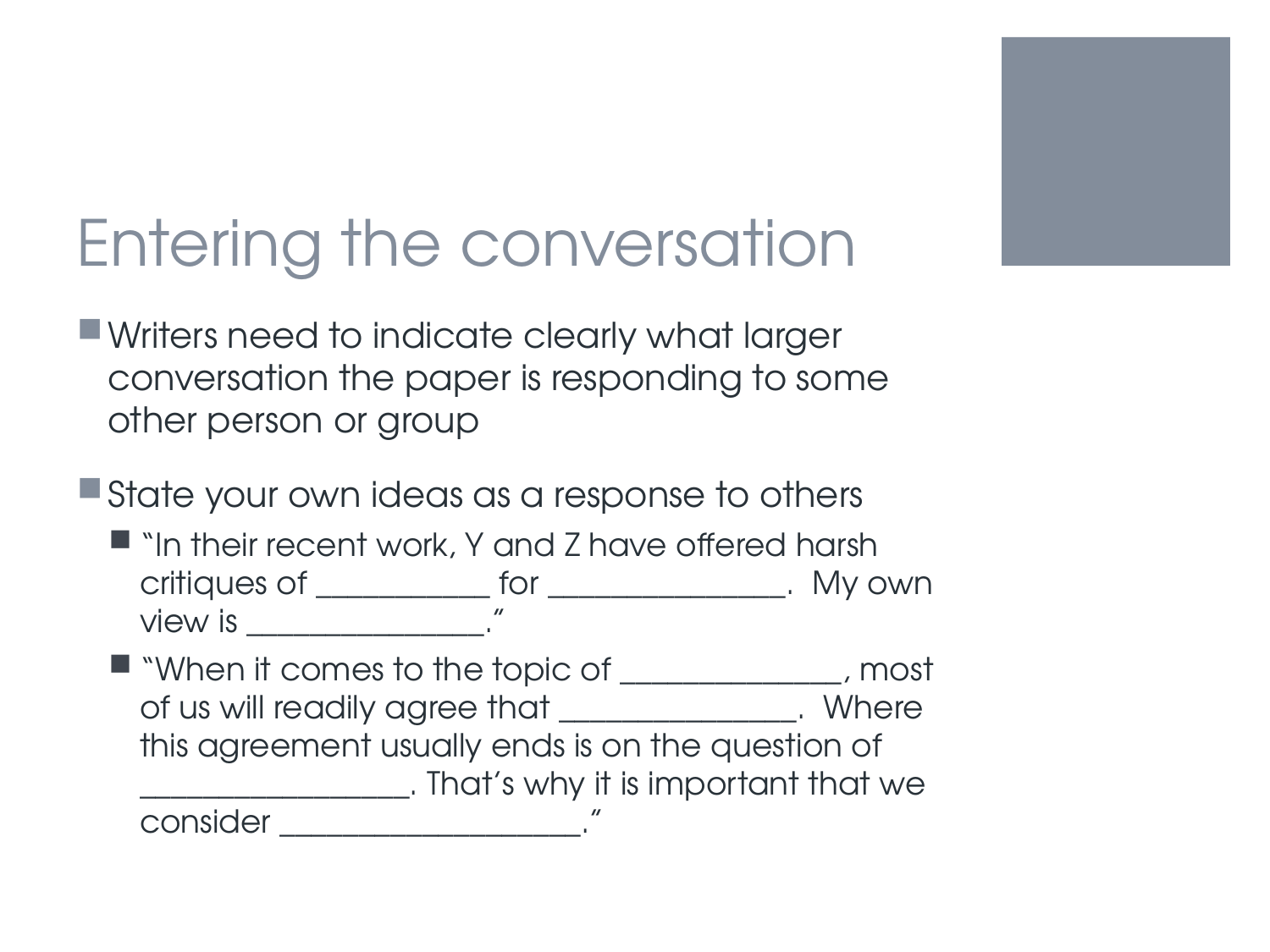

# Entering the conversation
Writers need to indicate clearly what larger conversation the paper is responding to some other person or group
State your own ideas as a response to others
“In their recent work, Y and Z have offered harsh critiques of ___________ for _______________.  My own view is _______________.”
“When it comes to the topic of ______________, most of us will readily agree that _______________.  Where this agreement usually ends is on the question of _________________. That’s why it is important that we consider ___________________.”